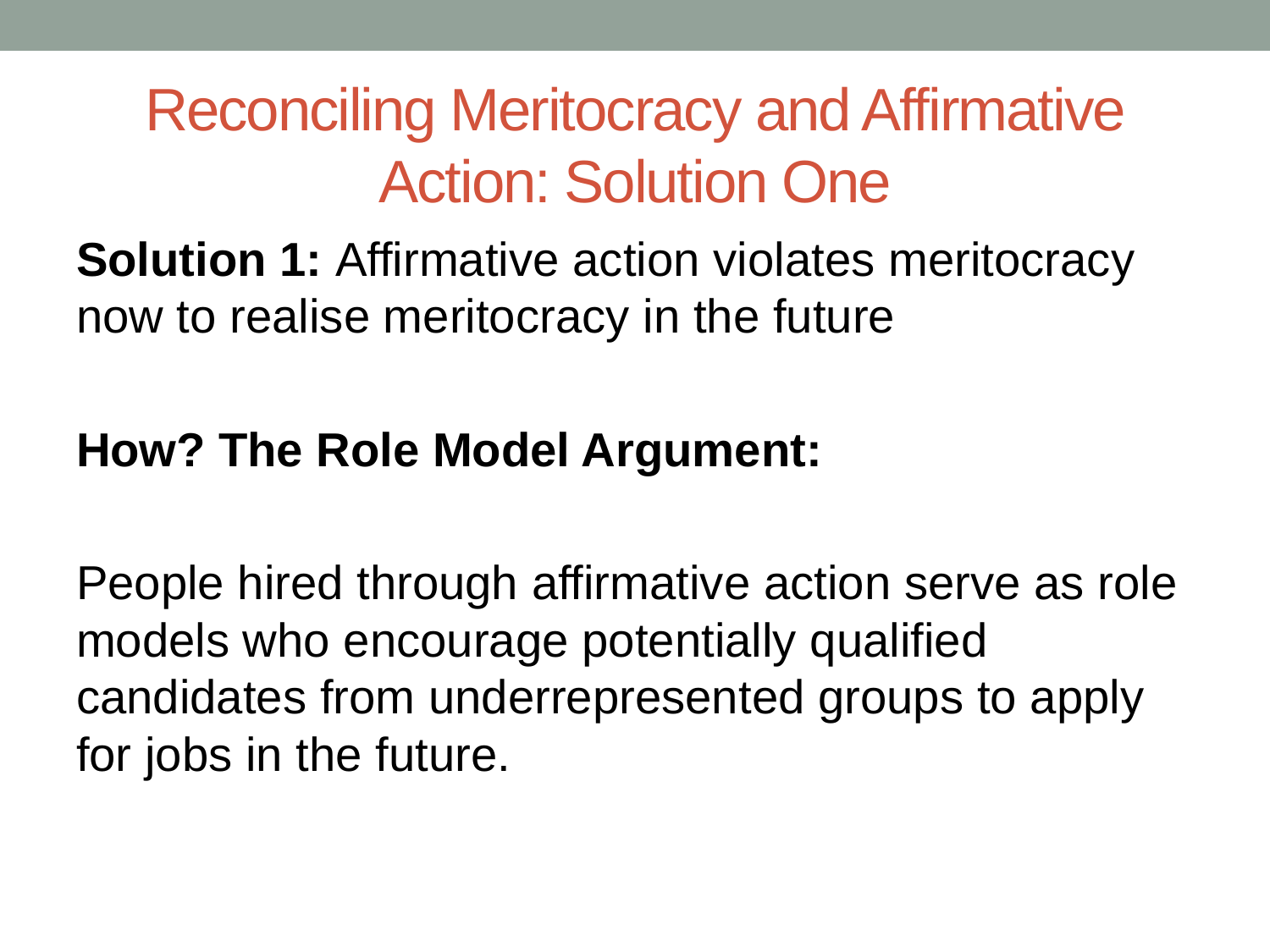

# Reconciling Meritocracy and Affirmative Action: Solution One
Solution 1: Affirmative action violates meritocracy now to realise meritocracy in the future

How? The Role Model Argument:

People hired through affirmative action serve as role models who encourage potentially qualified candidates from underrepresented groups to apply for jobs in the future.